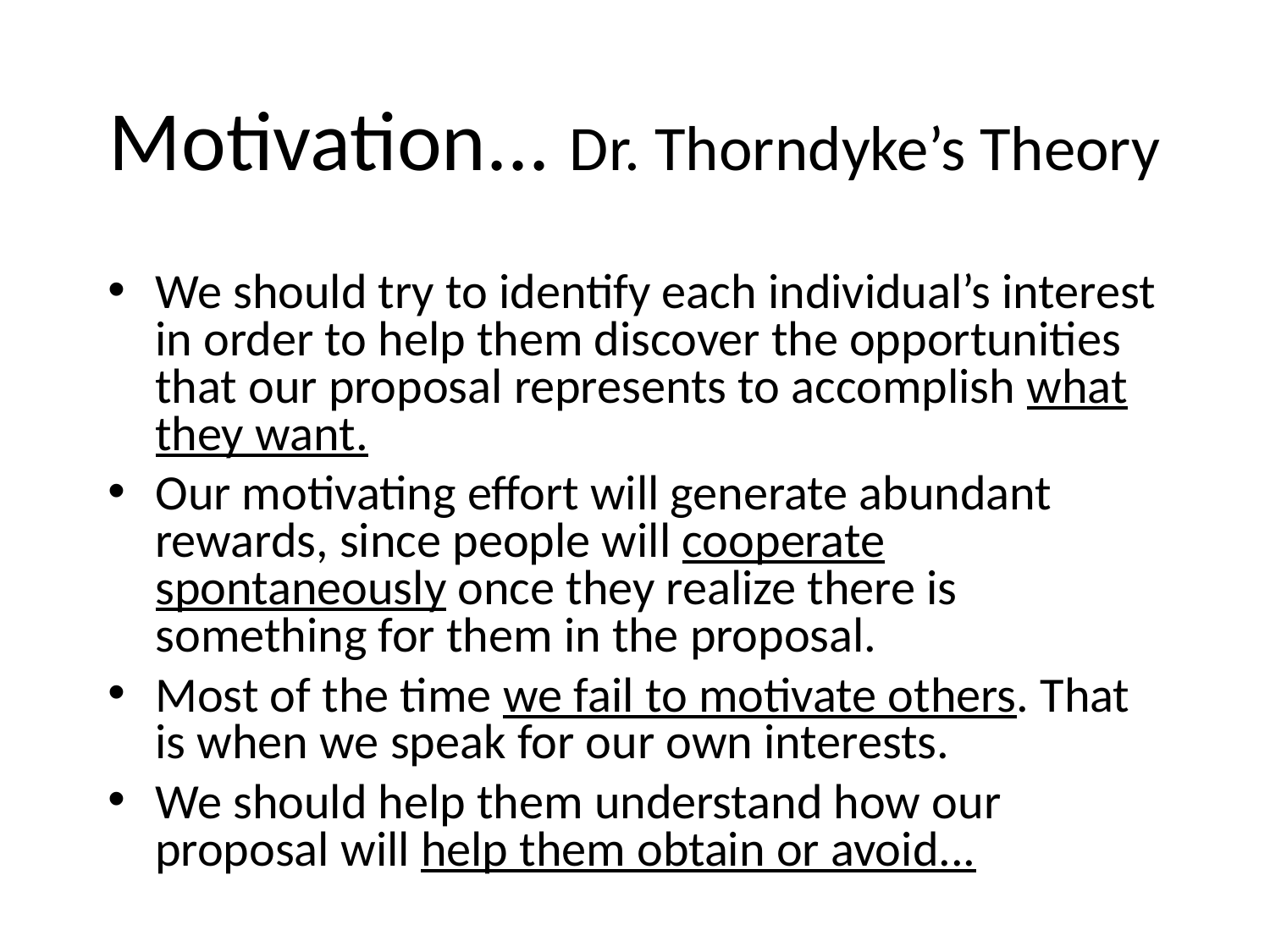

# Motivation... Dr. Thorndyke’s Theory
We should try to identify each individual’s interest in order to help them discover the opportunities that our proposal represents to accomplish what they want.
Our motivating effort will generate abundant rewards, since people will cooperate spontaneously once they realize there is something for them in the proposal.
Most of the time we fail to motivate others. That is when we speak for our own interests.
We should help them understand how our proposal will help them obtain or avoid...